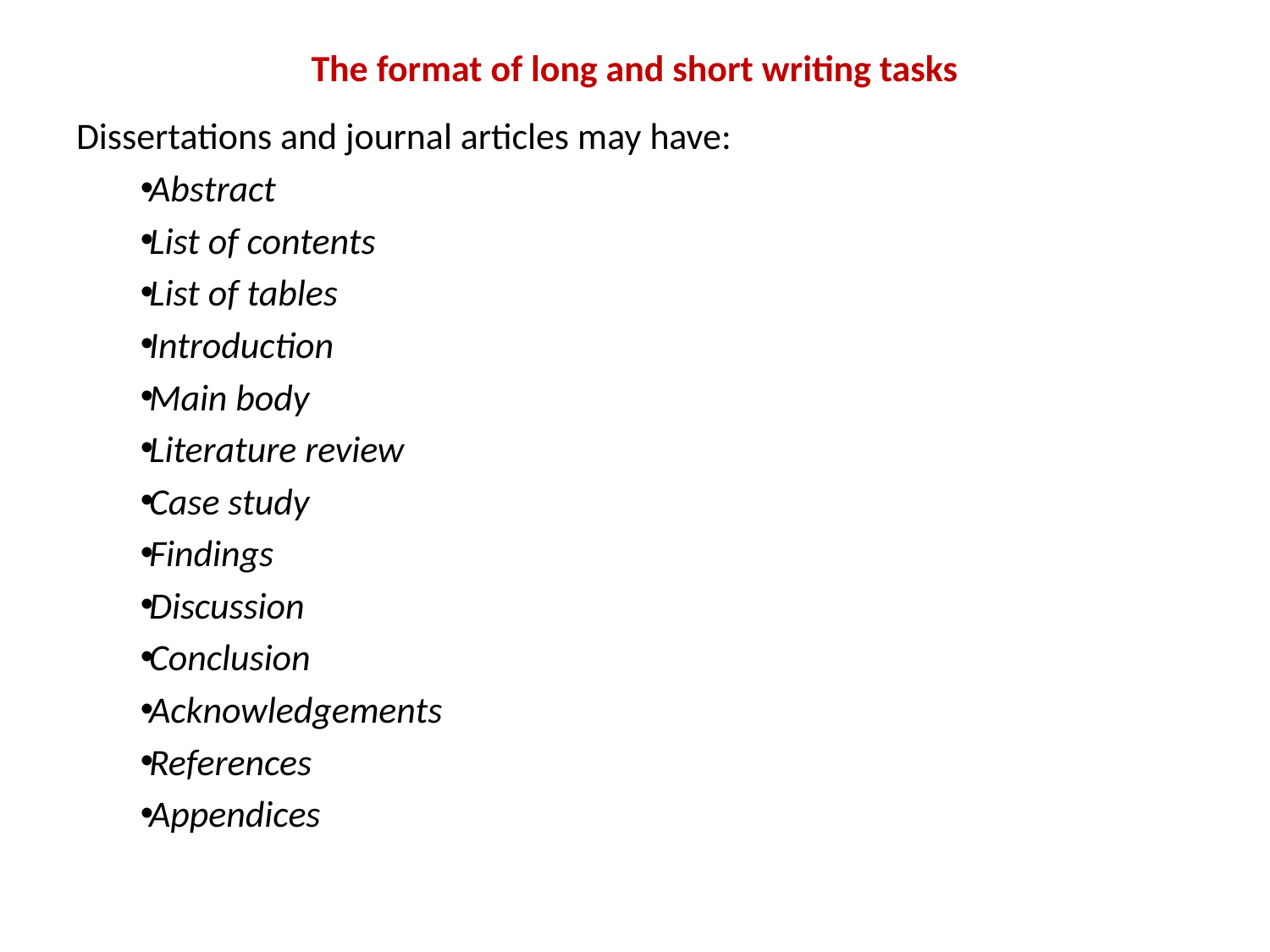

# The format of long and short writing tasks
Dissertations and journal articles may have:
Abstract
List of contents
List of tables
Introduction
Main body
Literature review
Case study
Findings
Discussion
Conclusion
Acknowledgements
References
Appendices